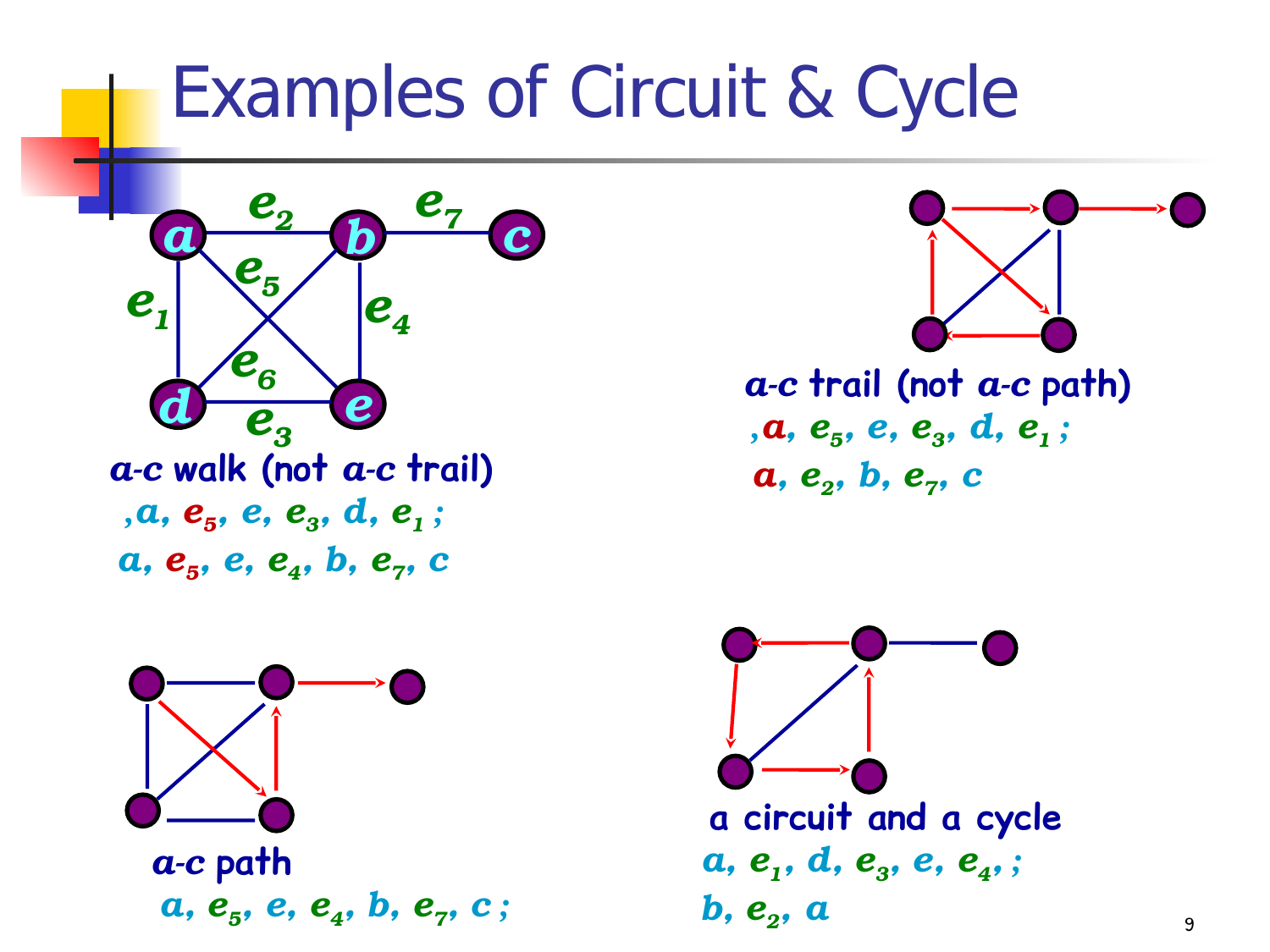

# Examples of Circuit & Cycle
e7
e2
a

c

b

e5

e1
e4
e6
e

d

a-c trail (not a-c path)
 ; a, e5, e, e3, d, e1,
       a, e2, b, e7, c
e3
a-c walk (not a-c trail)
     ; a, e5, e, e3, d, e1,
       a, e5, e, e4, b, e7, c

a circuit and a cycle
; a, e1, d, e3, e, e4, b, e2, a
a-c path
  ; a, e5, e, e4, b, e7, c
9